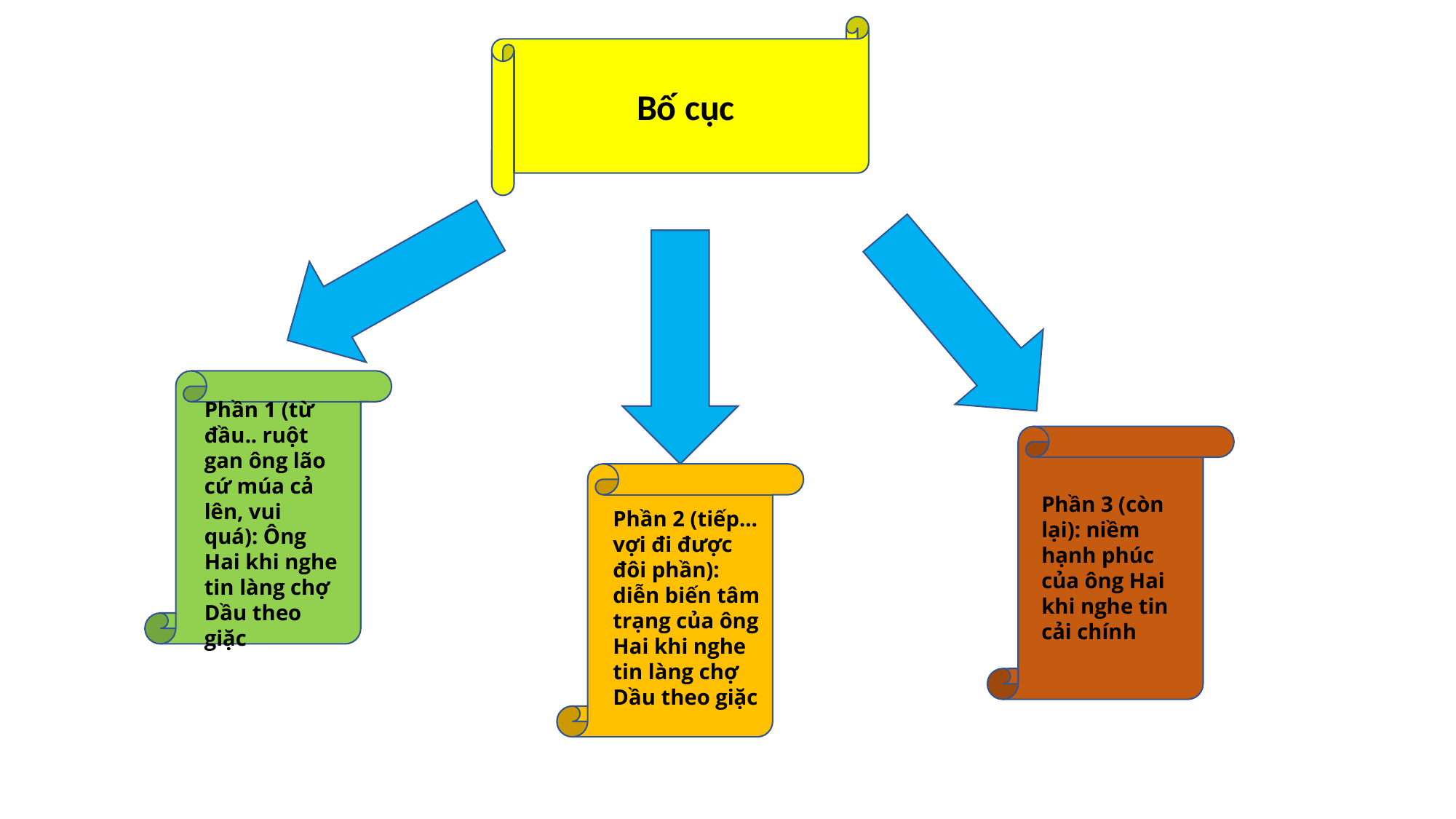

Bố cục

Phần 1 (từ đầu.. ruột gan ông lão cứ múa cả lên, vui quá): Ông Hai khi nghe tin làng chợ Dầu theo giặc

Phần 3 (còn lại): niềm hạnh phúc của ông Hai khi nghe tin cải chính
Phần 2 (tiếp… vợi đi được đôi phần): diễn biến tâm trạng của ông Hai khi nghe tin làng chợ Dầu theo giặc